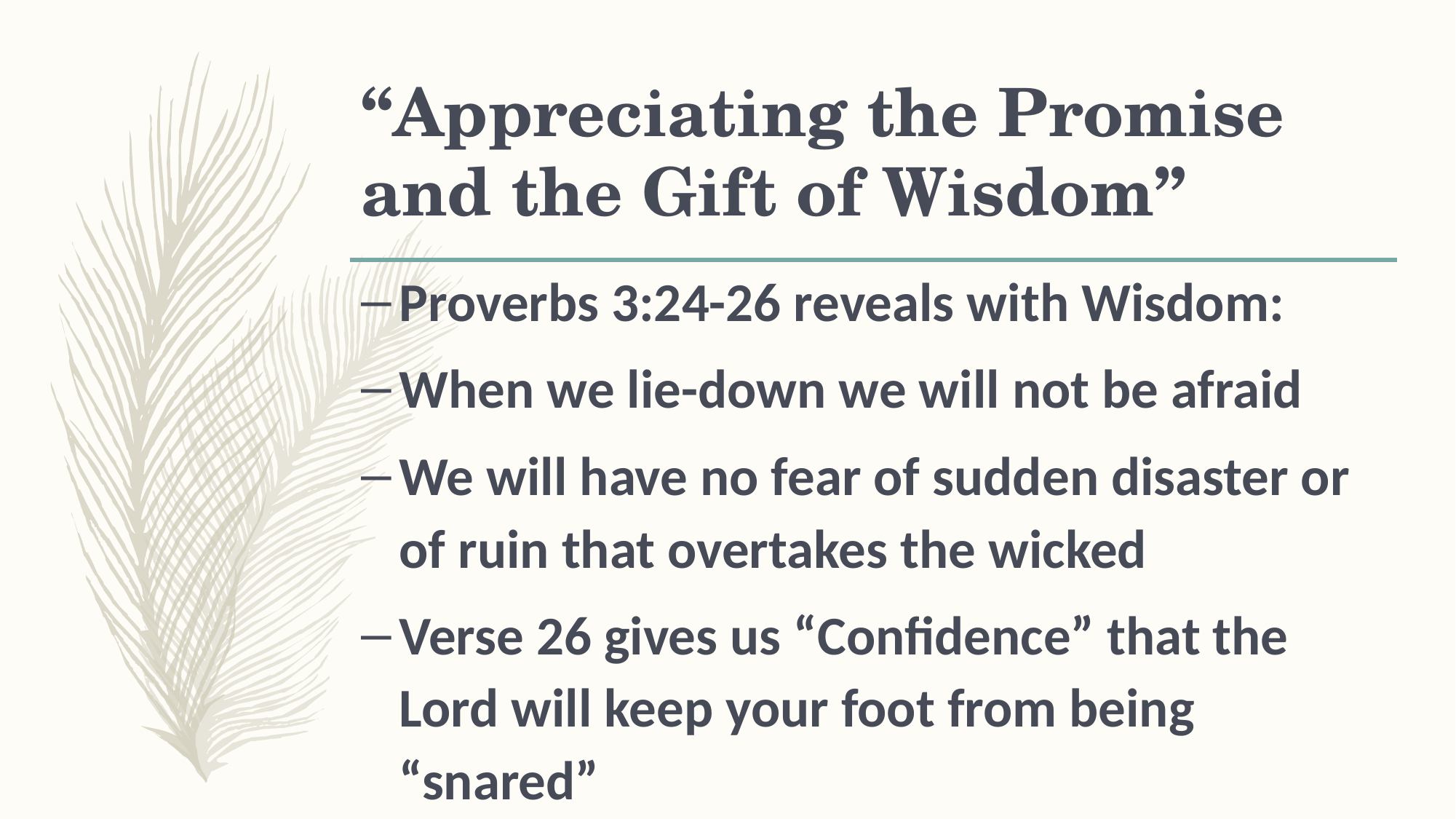

# “Appreciating the Promise and the Gift of Wisdom”
Proverbs 3:24-26 reveals with Wisdom:
When we lie-down we will not be afraid
We will have no fear of sudden disaster or of ruin that overtakes the wicked
Verse 26 gives us “Confidence” that the Lord will keep your foot from being “snared”